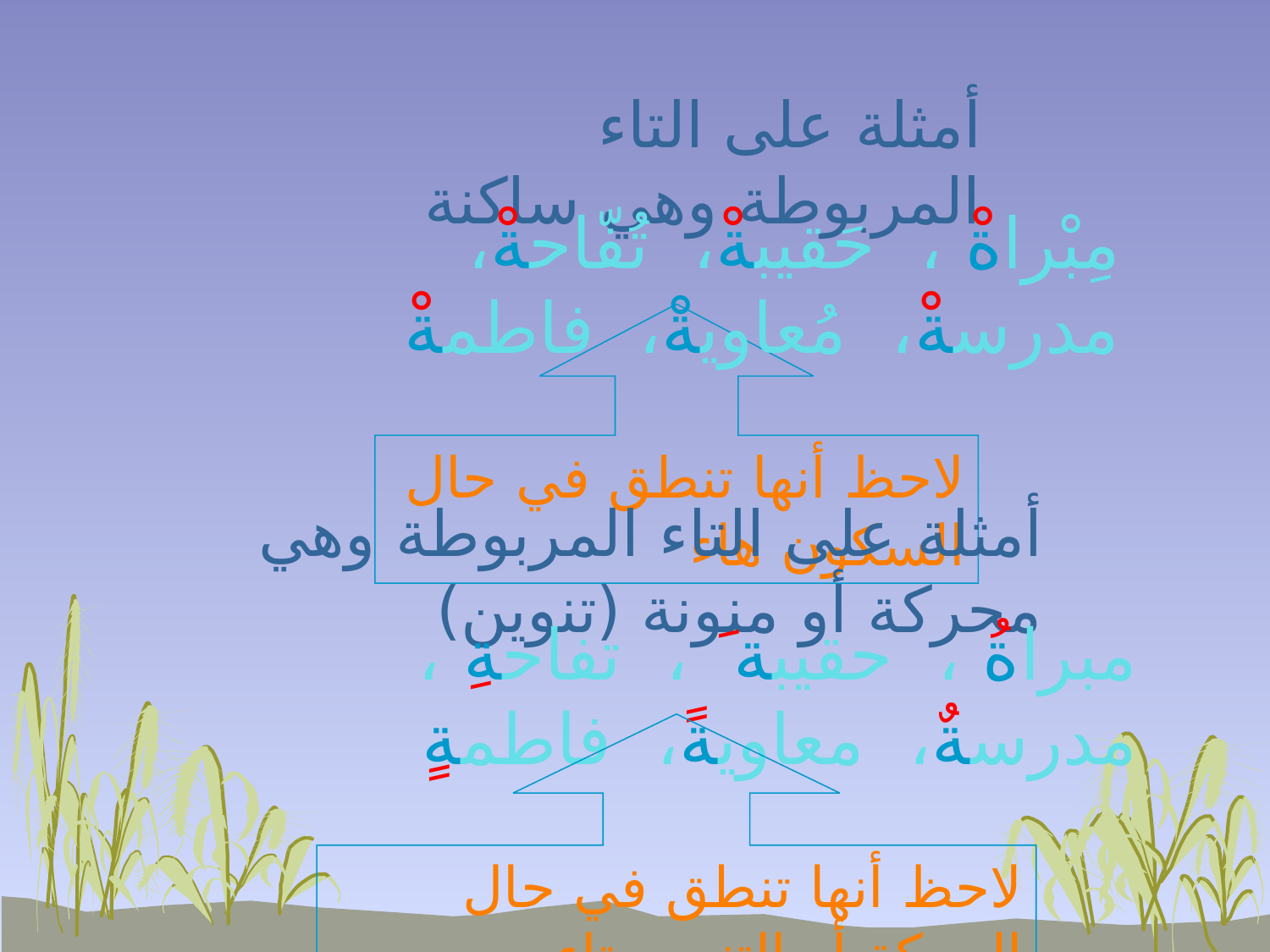

أمثلة على التاء المربوطة وهي ساكنة
مِبْراةْ ،  حَقيبةْ،  تُفّاحةْ،  مدرسةْ،  مُعاويةْ،  فاطمةْ
لاحظ أنها تنطق في حال السكون هاء
أمثلة على التاء المربوطة وهي محركة أو منونة (تنوين)
مبراةُ ،  حقيبة َ ،  تفاحةِ ،  مدرسةٌ،  معاويةً،  فاطمةٍ
لاحظ أنها تنطق في حال الحركة أو التنوين تاء